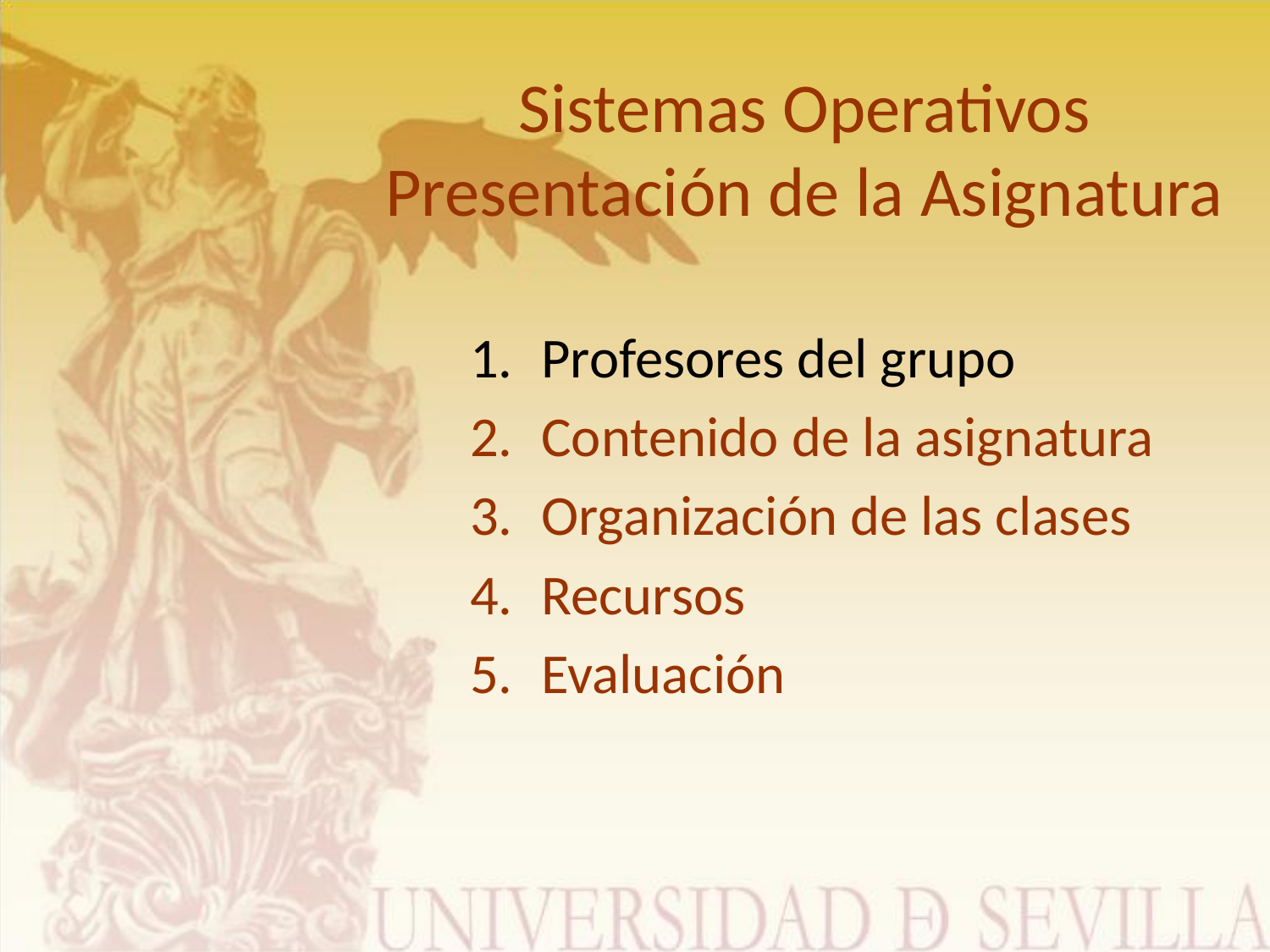

# Sistemas Operativos Presentación de la Asignatura
Profesores del grupo
Contenido de la asignatura
Organización de las clases
Recursos
Evaluación